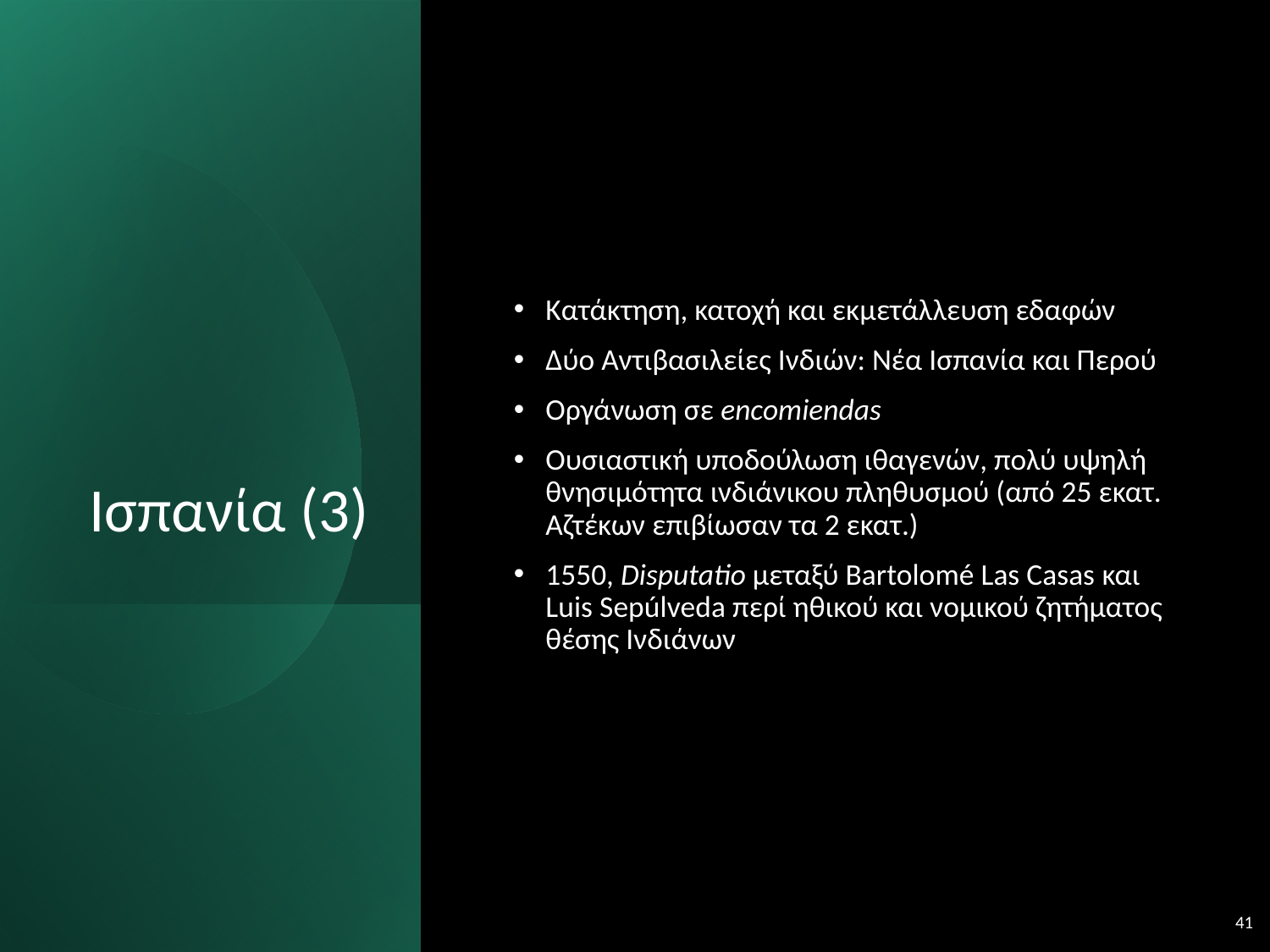

# Ισπανία (3)
Κατάκτηση, κατοχή και εκμετάλλευση εδαφών
Δύο Αντιβασιλείες Ινδιών: Νέα Ισπανία και Περού
Οργάνωση σε encomiendas
Ουσιαστική υποδούλωση ιθαγενών, πολύ υψηλή θνησιμότητα ινδιάνικου πληθυσμού (από 25 εκατ. Αζτέκων επιβίωσαν τα 2 εκατ.)
1550, Disputatio μεταξύ Bartolomé Las Casas και Luis Sepúlveda περί ηθικού και νομικού ζητήματος θέσης Ινδιάνων

41